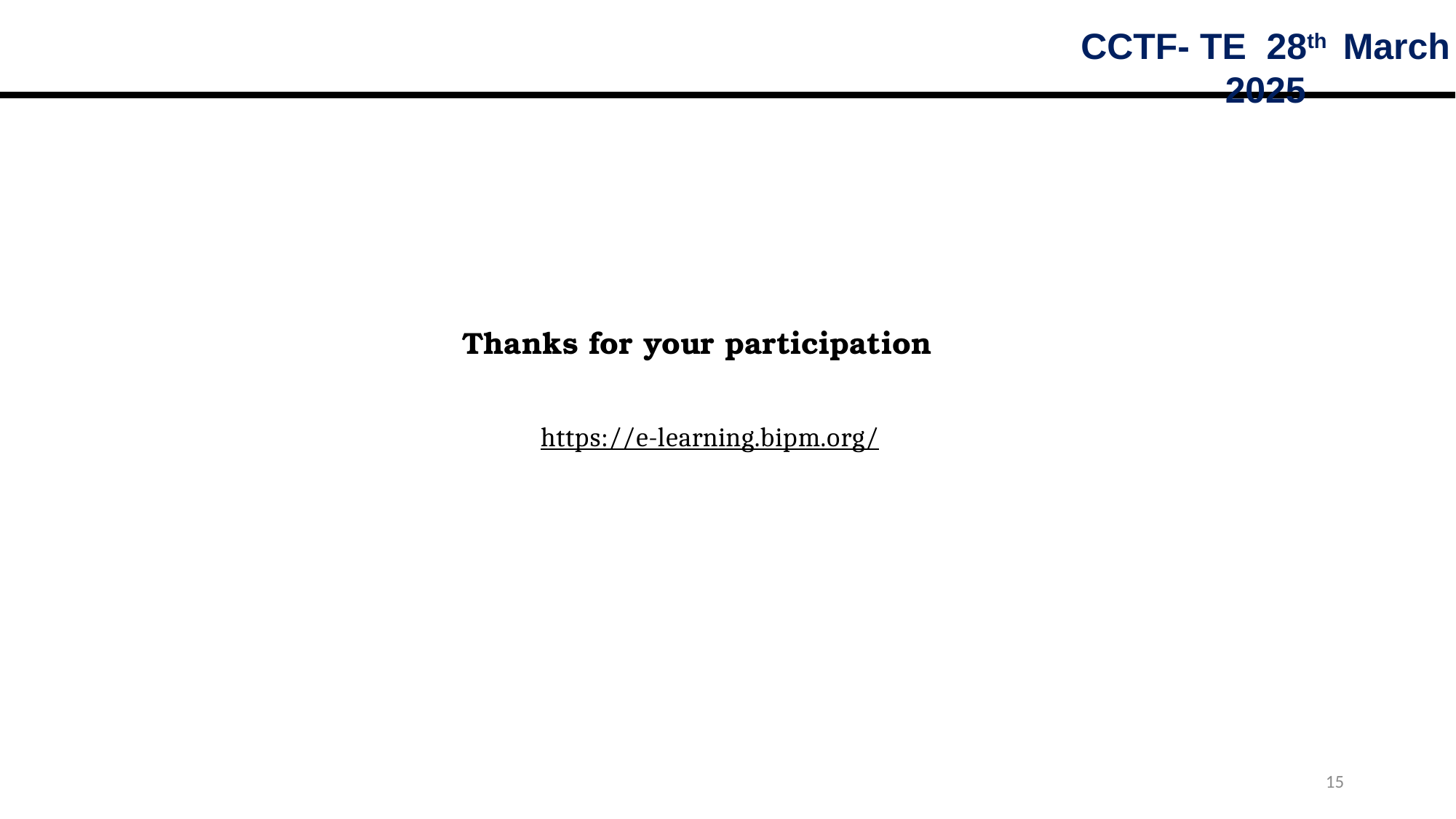

CCTF- TE  28th  March 2025
Thanks for your participation
https://e-learning.bipm.org/
15